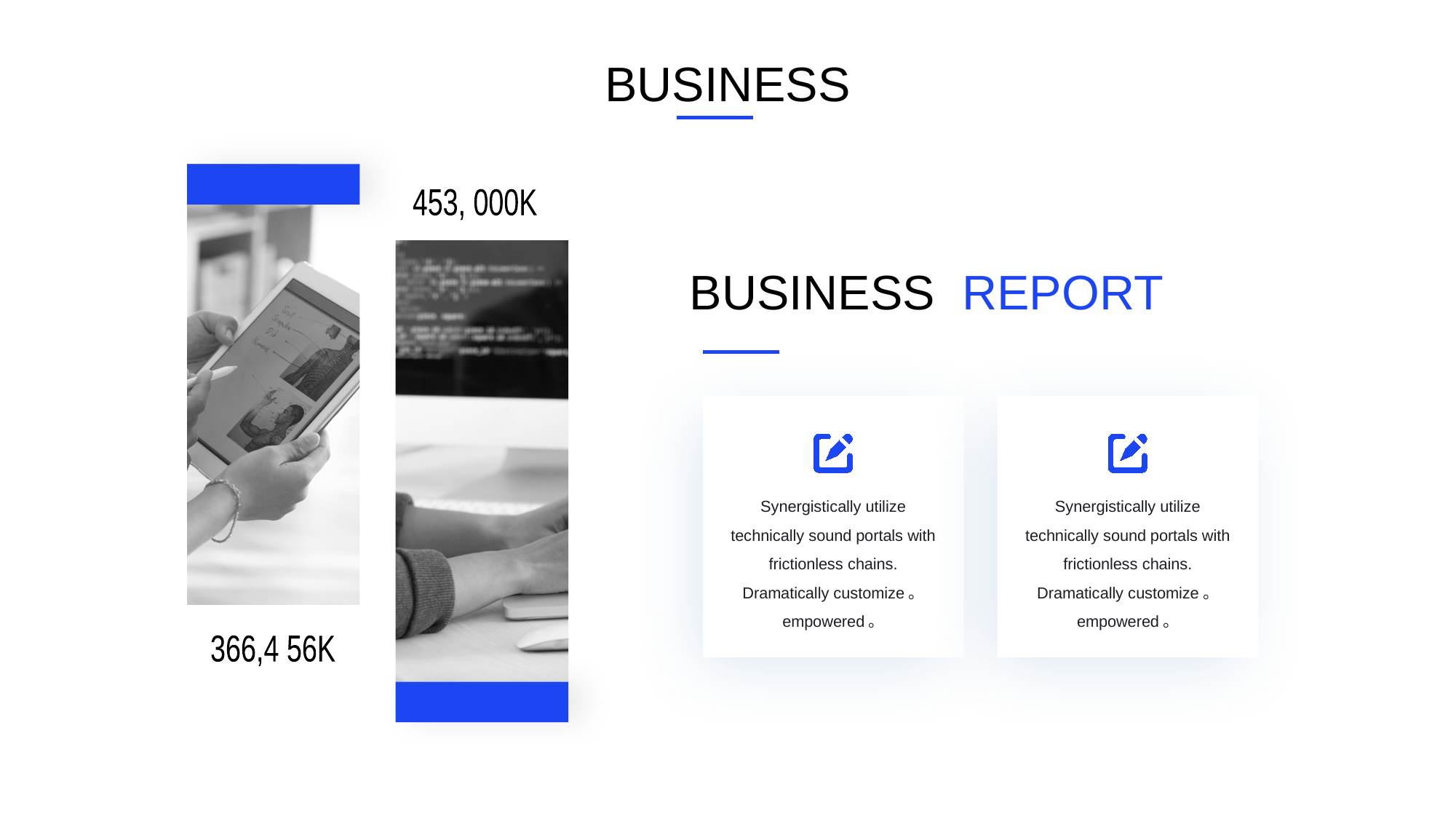

BUSINESS

453, 000K

BUSINESS  REPORT

Synergistically utilize technically sound portals with frictionless chains. Dramatically customize。 empowered。
Synergistically utilize technically sound portals with frictionless chains. Dramatically customize。 empowered。
366,4 56K